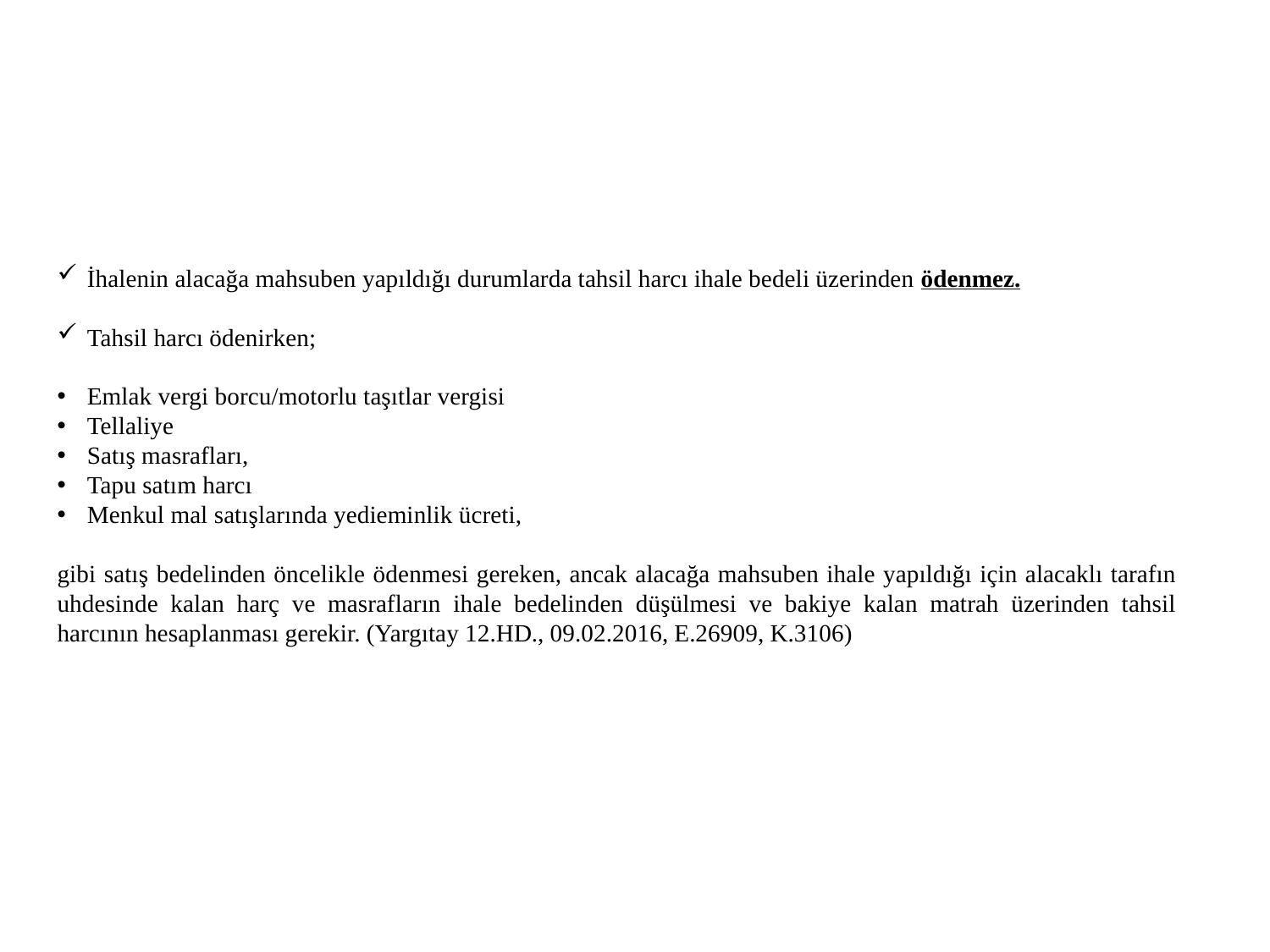

İhalenin alacağa mahsuben yapıldığı durumlarda tahsil harcı ihale bedeli üzerinden ödenmez.

Tahsil harcı ödenirken;

Emlak vergi borcu/motorlu taşıtlar vergisi
Tellaliye
Satış masrafları,
Tapu satım harcı
Menkul mal satışlarında yedieminlik ücreti,

gibi satış bedelinden öncelikle ödenmesi gereken, ancak alacağa mahsuben ihale yapıldığı için alacaklı tarafın uhdesinde kalan harç ve masrafların ihale bedelinden düşülmesi ve bakiye kalan matrah üzerinden tahsil harcının hesaplanması gerekir. (Yargıtay 12.HD., 09.02.2016, E.26909, K.3106)